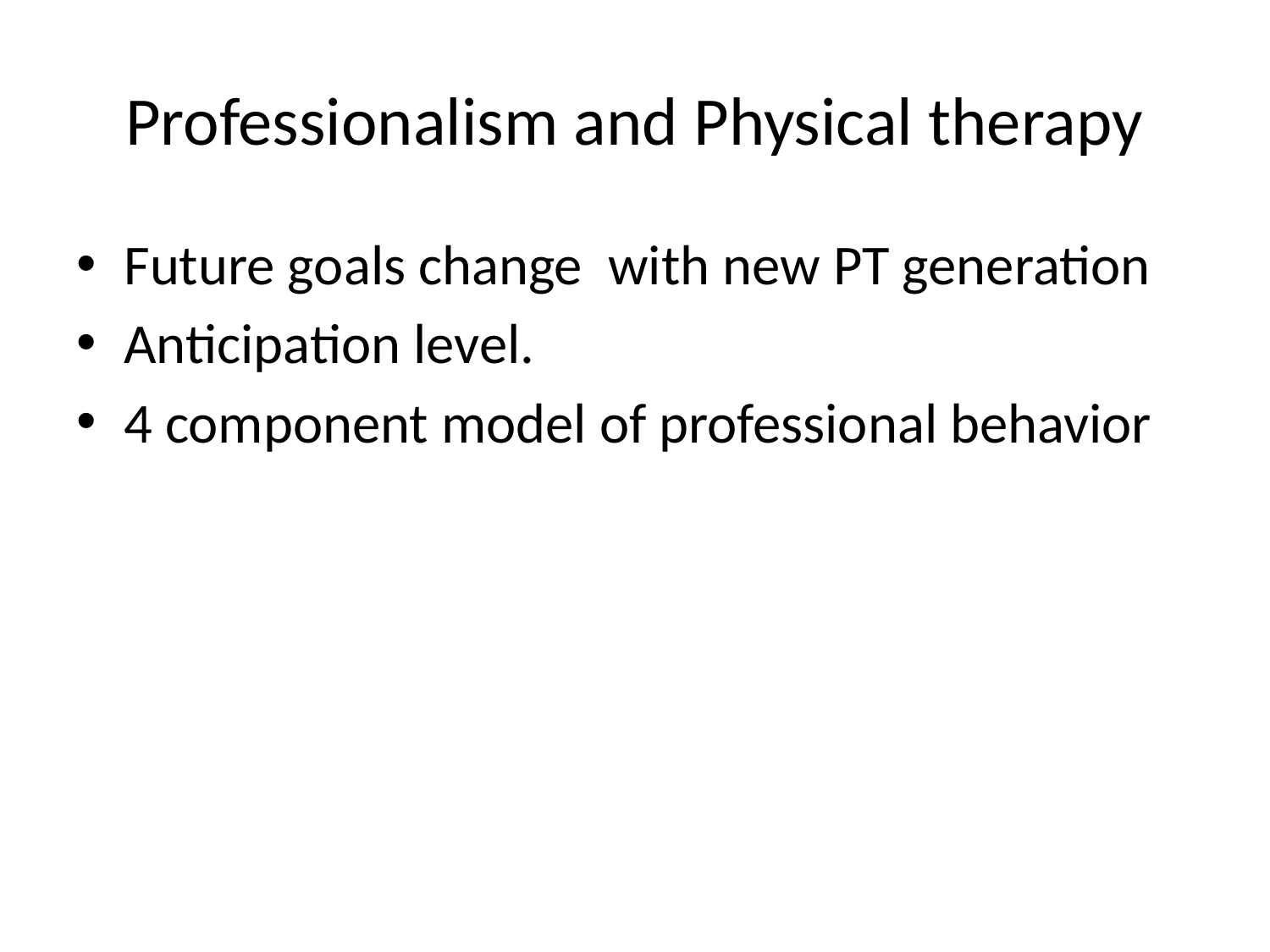

# Professionalism and Physical therapy
Future goals change  with new PT generation
Anticipation level.
4 component model of professional behavior